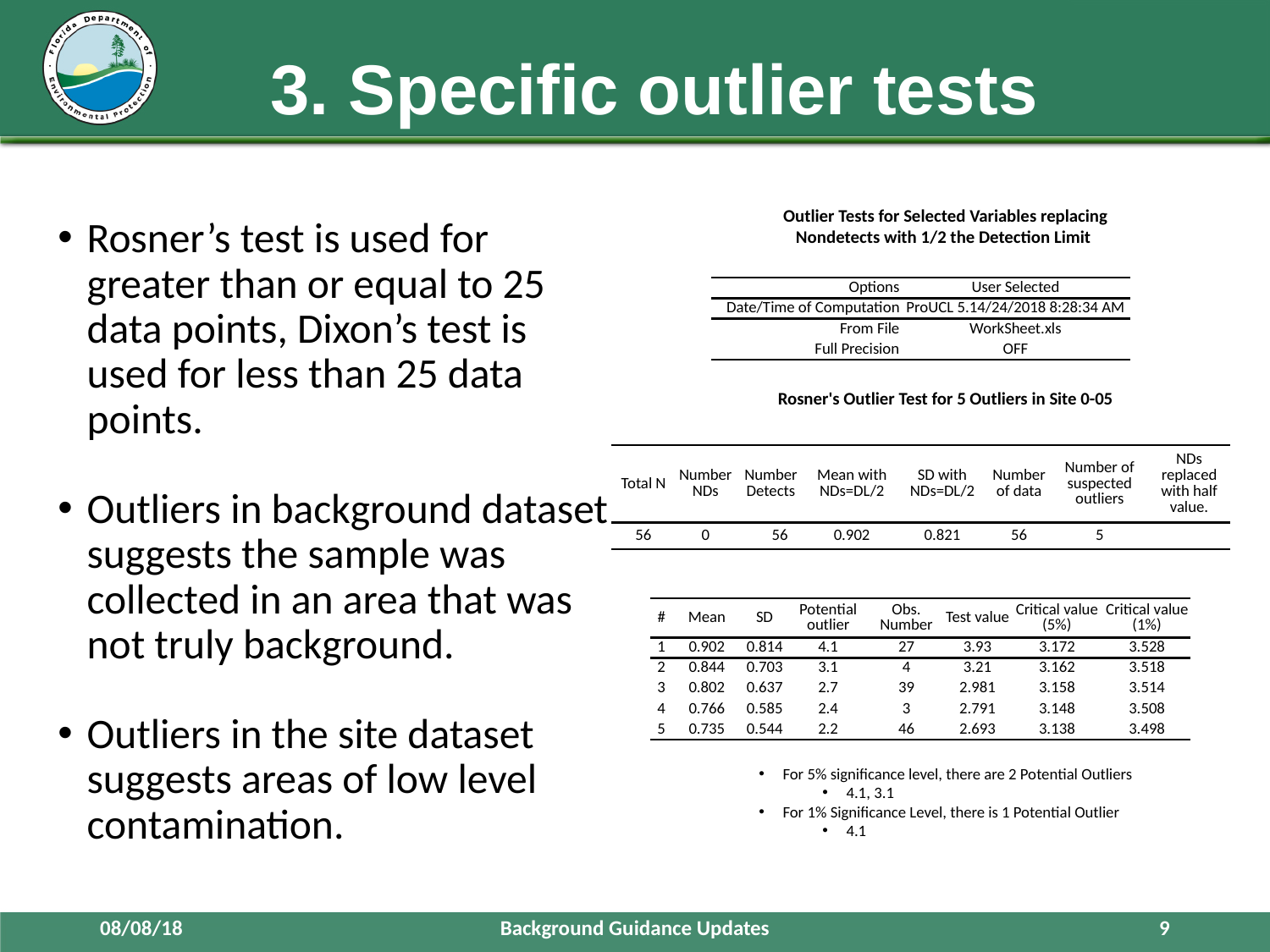

# 3. Specific outlier tests
Outlier Tests for Selected Variables replacing Nondetects with 1/2 the Detection Limit
Rosner’s test is used for greater than or equal to 25 data points, Dixon’s test is used for less than 25 data points.

Outliers in background dataset suggests the sample was collected in an area that was not truly background.

Outliers in the site dataset suggests areas of low level contamination.
| Options | User Selected |
| --- | --- |
| Date/Time of Computation | ProUCL 5.14/24/2018 8:28:34 AM |
| From File | WorkSheet.xls |
| Full Precision | OFF |
Rosner's Outlier Test for 5 Outliers in Site 0-05
| Total N | Number NDs | Number Detects | Mean with NDs=DL/2 | SD with NDs=DL/2 | Number of data | Number of suspected outliers | NDs replaced with half value. |
| --- | --- | --- | --- | --- | --- | --- | --- |
| 56 | 0 | 56 | 0.902 | 0.821 | 56 | 5 |  |
| # | Mean | SD | Potential outlier | Obs. Number | Test value | Critical value (5%) | Critical value (1%) |
| --- | --- | --- | --- | --- | --- | --- | --- |
| 1 | 0.902 | 0.814 | 4.1 | 27 | 3.93 | 3.172 | 3.528 |
| 2 | 0.844 | 0.703 | 3.1 | 4 | 3.21 | 3.162 | 3.518 |
| 3 | 0.802 | 0.637 | 2.7 | 39 | 2.981 | 3.158 | 3.514 |
| 4 | 0.766 | 0.585 | 2.4 | 3 | 2.791 | 3.148 | 3.508 |
| 5 | 0.735 | 0.544 | 2.2 | 46 | 2.693 | 3.138 | 3.498 |
For 5% significance level, there are 2 Potential Outliers
4.1, 3.1
For 1% Significance Level, there is 1 Potential Outlier
4.1
08/08/18
Background Guidance Updates
9